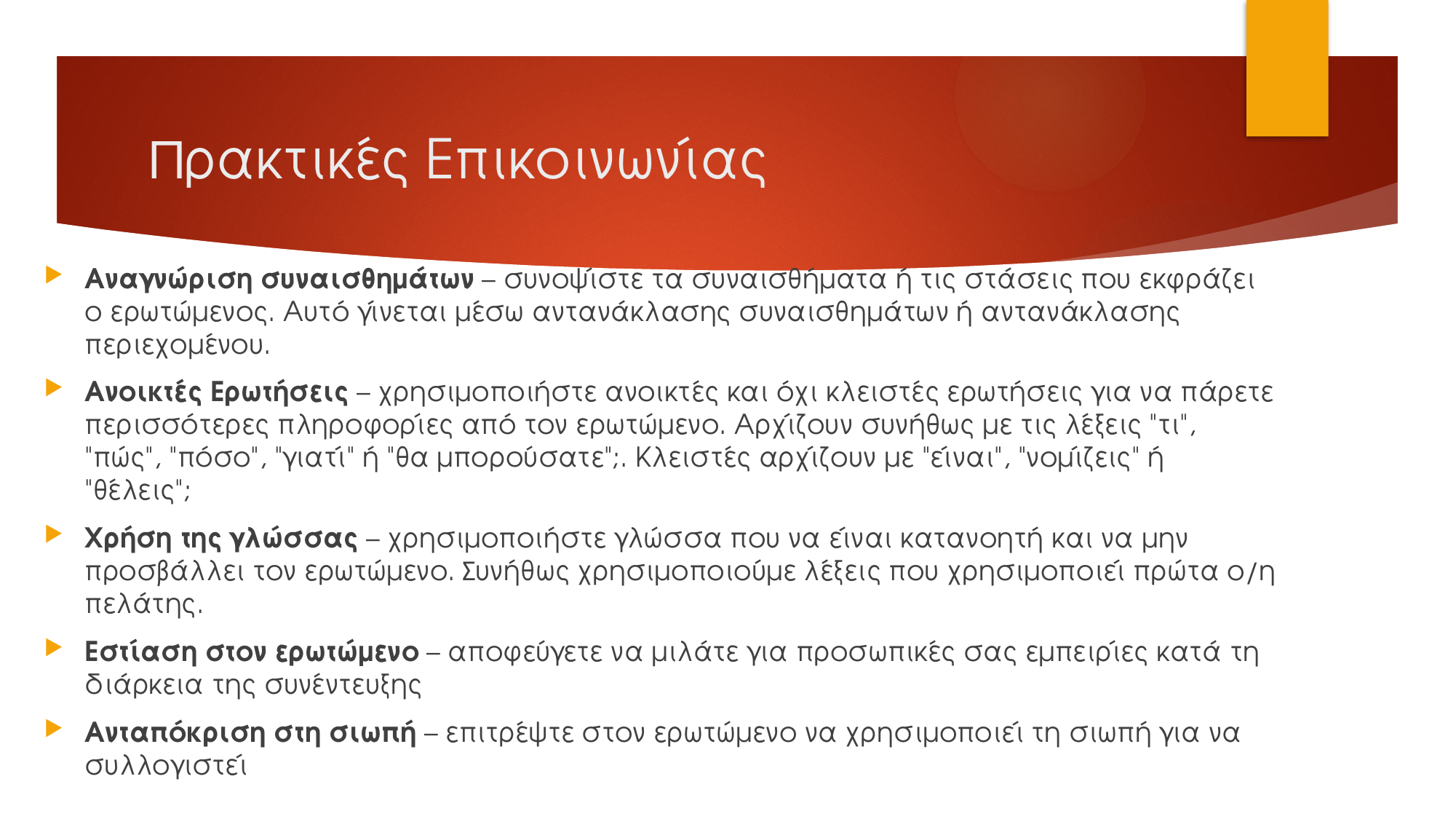

# Πρακτικές Επικοινωνίας
Αναγνώριση συναισθημάτων – συνοψίστε τα συναισθήματα ή τις στάσεις που εκφράζει ο ερωτώμενος. Αυτό γίνεται μέσω αντανάκλασης συναισθημάτων ή αντανάκλασης περιεχομένου.
Ανοικτές Ερωτήσεις – χρησιμοποιήστε ανοικτές και όχι κλειστές ερωτήσεις για να πάρετε περισσότερες πληροφορίες από τον ερωτώμενο. Αρχίζουν συνήθως με τις λέξεις "τι", "πώς", "πόσο", "γιατί" ή "θα μπορούσατε";. Κλειστές αρχίζουν με "είναι", "νομίζεις" ή "θέλεις";
Χρήση της γλώσσας – χρησιμοποιήστε γλώσσα που να είναι κατανοητή και να μην προσβάλλει τον ερωτώμενο. Συνήθως χρησιμοποιούμε λέξεις που χρησιμοποιεί πρώτα ο/η πελάτης.
Εστίαση στον ερωτώμενο – αποφεύγετε να μιλάτε για προσωπικές σας εμπειρίες κατά τη διάρκεια της συνέντευξης
Ανταπόκριση στη σιωπή – επιτρέψτε στον ερωτώμενο να χρησιμοποιεί τη σιωπή για να συλλογιστεί